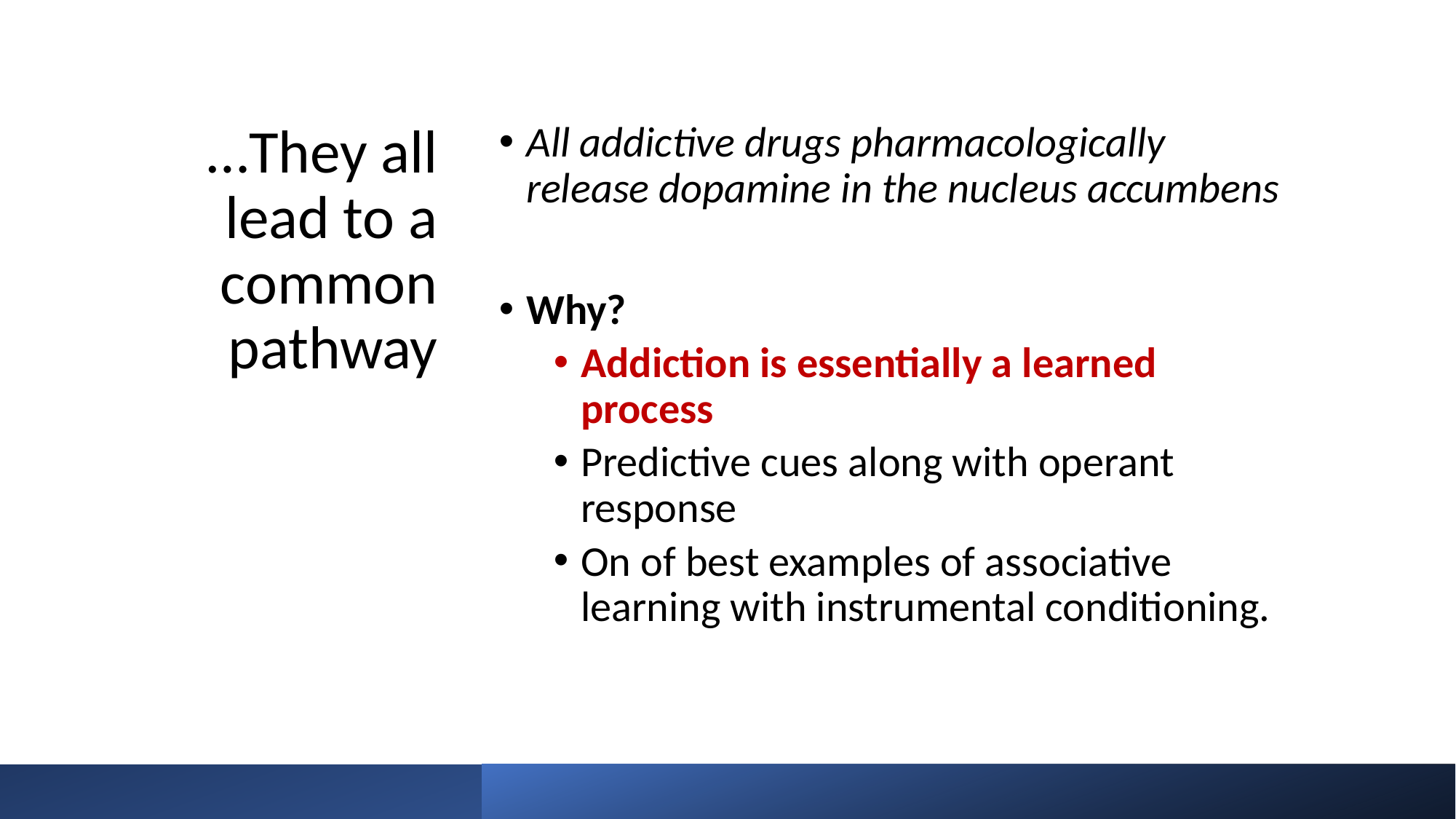

# …They all lead to a common pathway
All addictive drugs pharmacologically  release dopamine in the nucleus accumbens

Why?
Addiction is essentially a learned process
Predictive cues along with operant response
On of best examples of associative learning with instrumental conditioning.